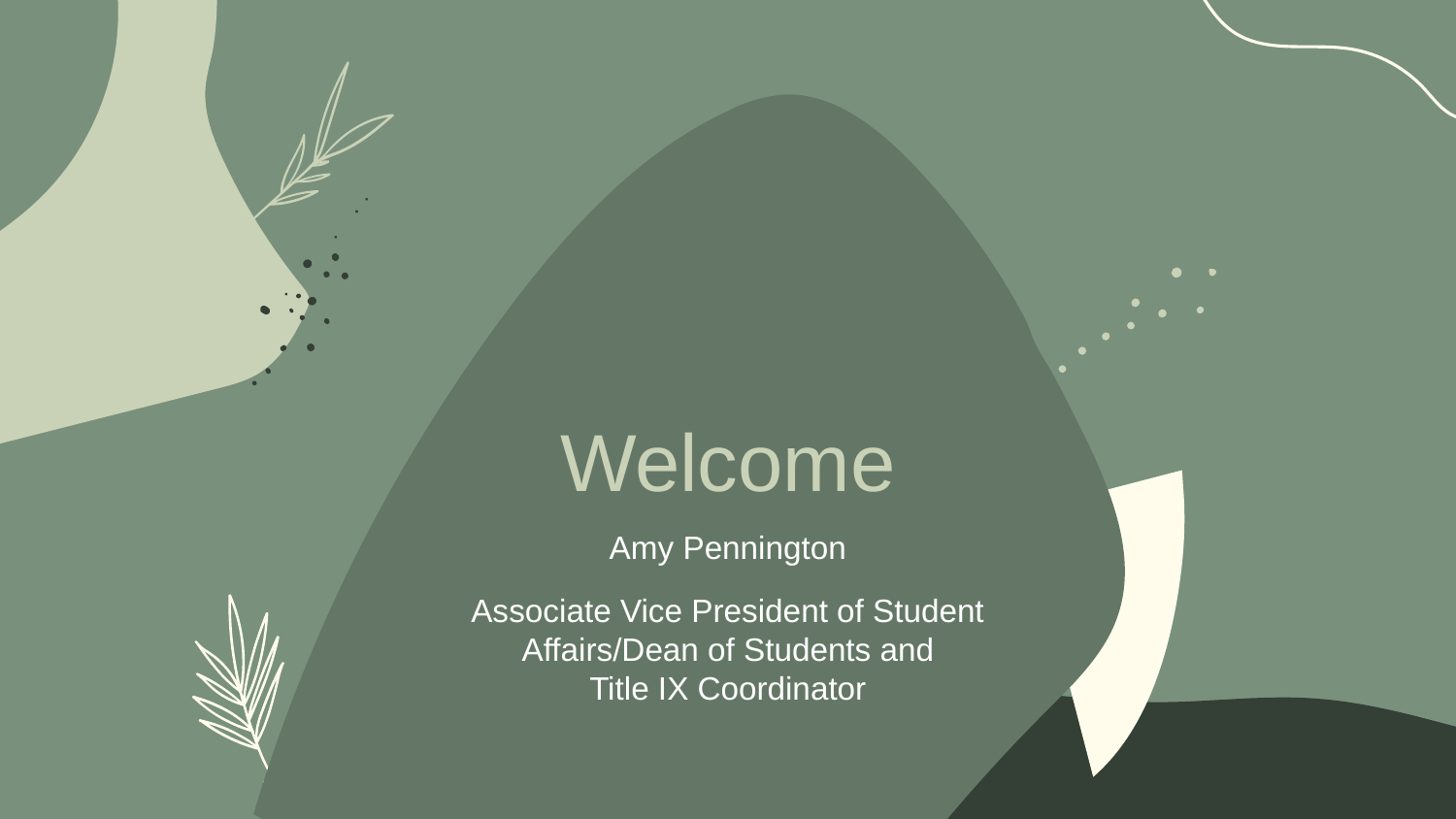

# Welcome
Amy Pennington
Associate Vice President of Student Affairs/Dean of Students and
Title IX Coordinator